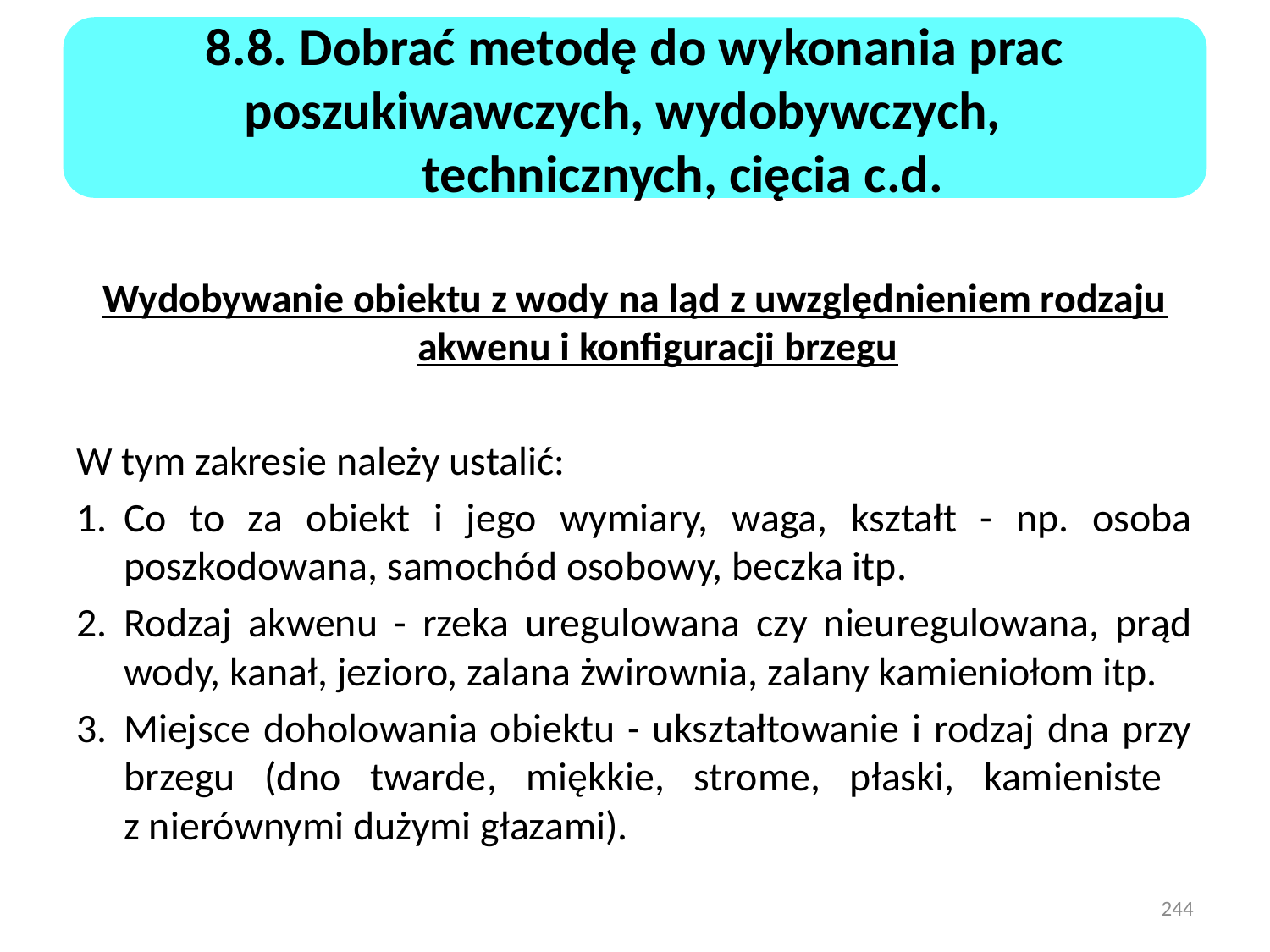

8.8. Dobrać metodę do wykonania prac poszukiwawczych, wydobywczych,
        technicznych, cięcia c.d.

Wydobywanie obiektu z wody na ląd z uwzględnieniem rodzaju akwenu i konfiguracji brzegu

W tym zakresie należy ustalić:
Co to za obiekt i jego wymiary, waga, kształt - np. osoba poszkodowana, samochód osobowy, beczka itp.
Rodzaj akwenu - rzeka uregulowana czy nieuregulowana, prąd wody, kanał, jezioro, zalana żwirownia, zalany kamieniołom itp.
Miejsce doholowania obiektu - ukształtowanie i rodzaj dna przy brzegu (dno twarde, miękkie, strome, płaski, kamieniste
z nierównymi dużymi głazami).

244